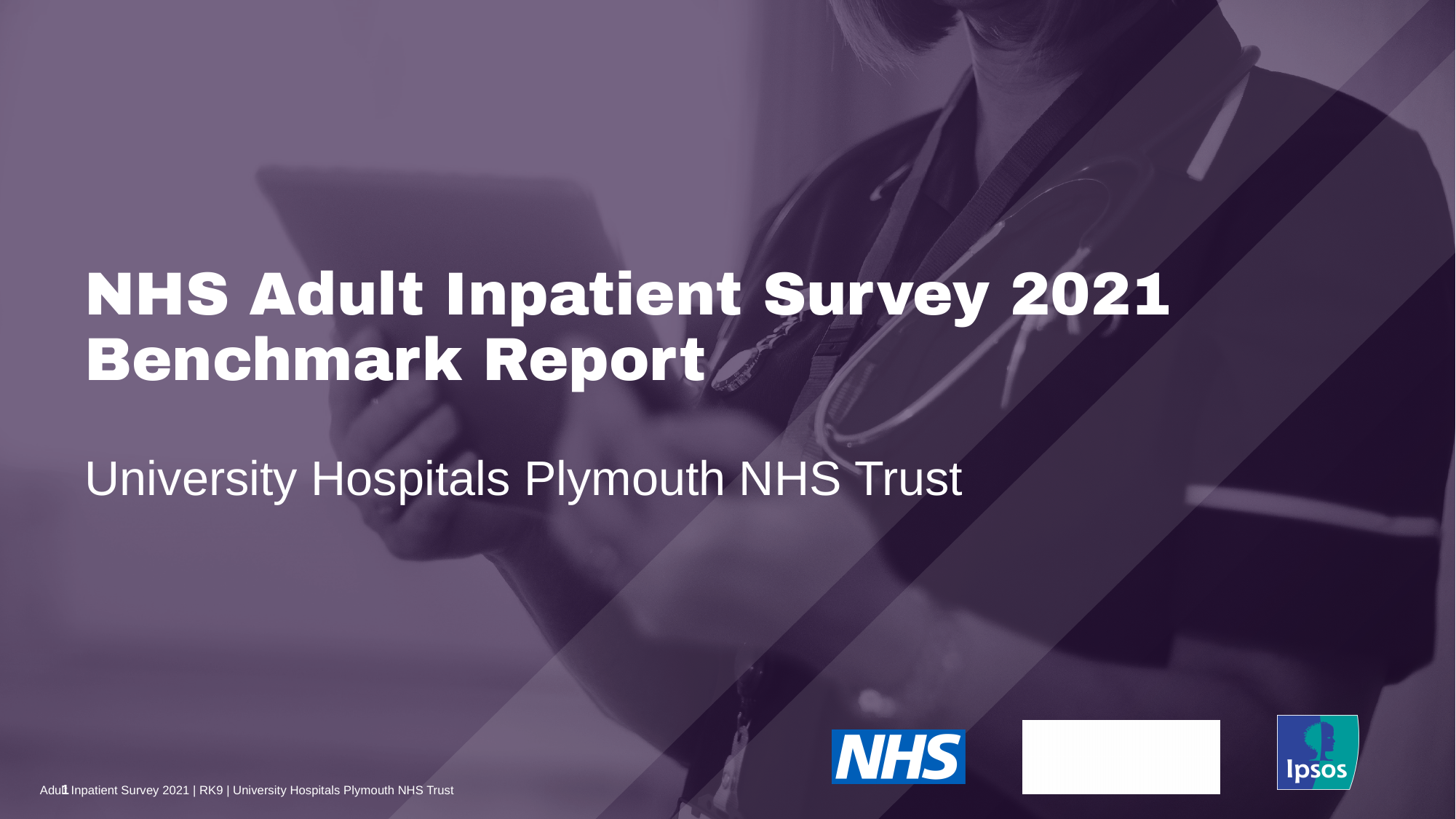

NHS Adult Inpatient Survey 2021
Benchmark Report
# University Hospitals Plymouth NHS Trust
1